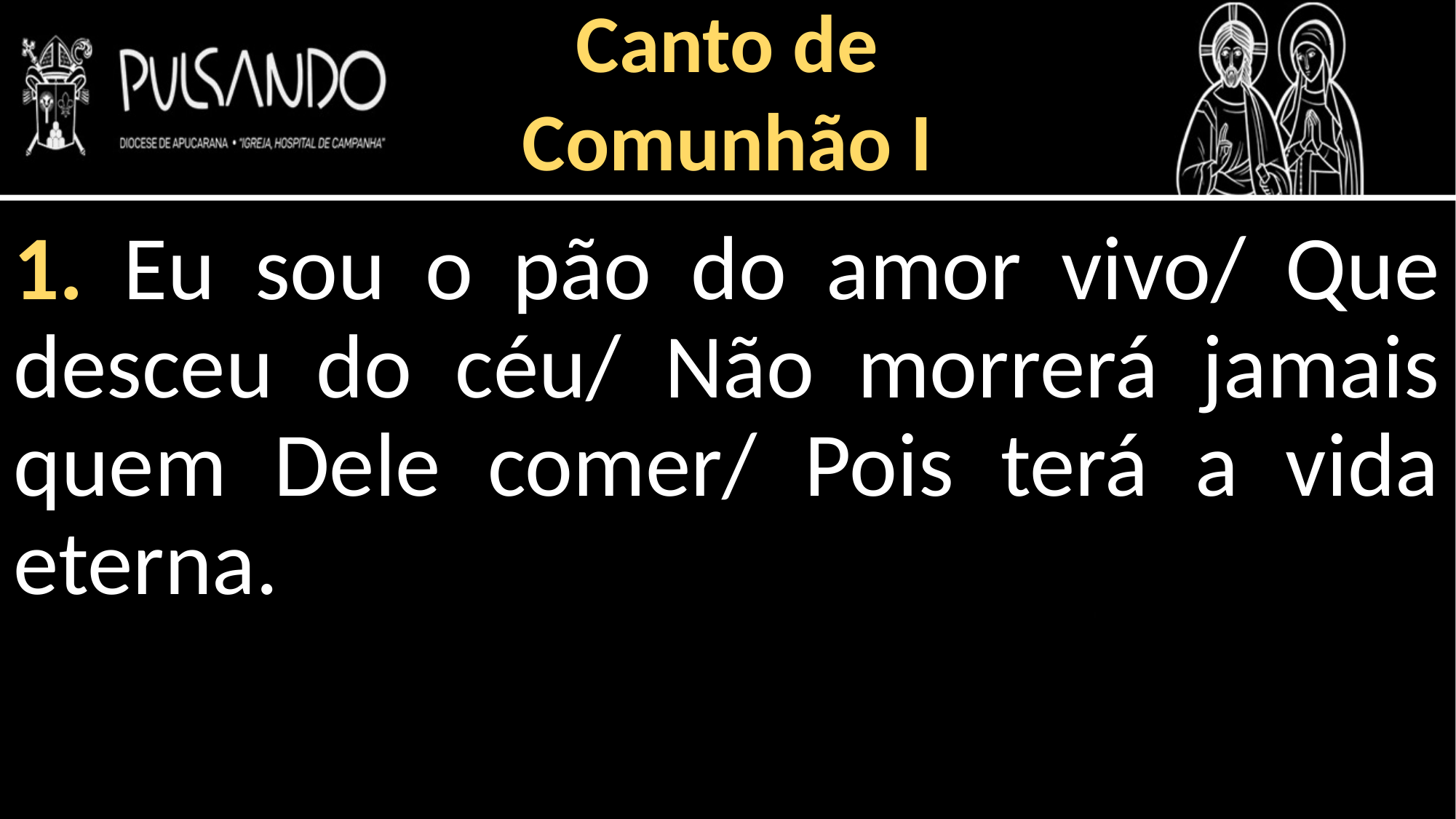

Canto de
Comunhão I
1. Eu sou o pão do amor vivo/ Que desceu do céu/ Não morrerá jamais quem Dele comer/ Pois terá a vida eterna.